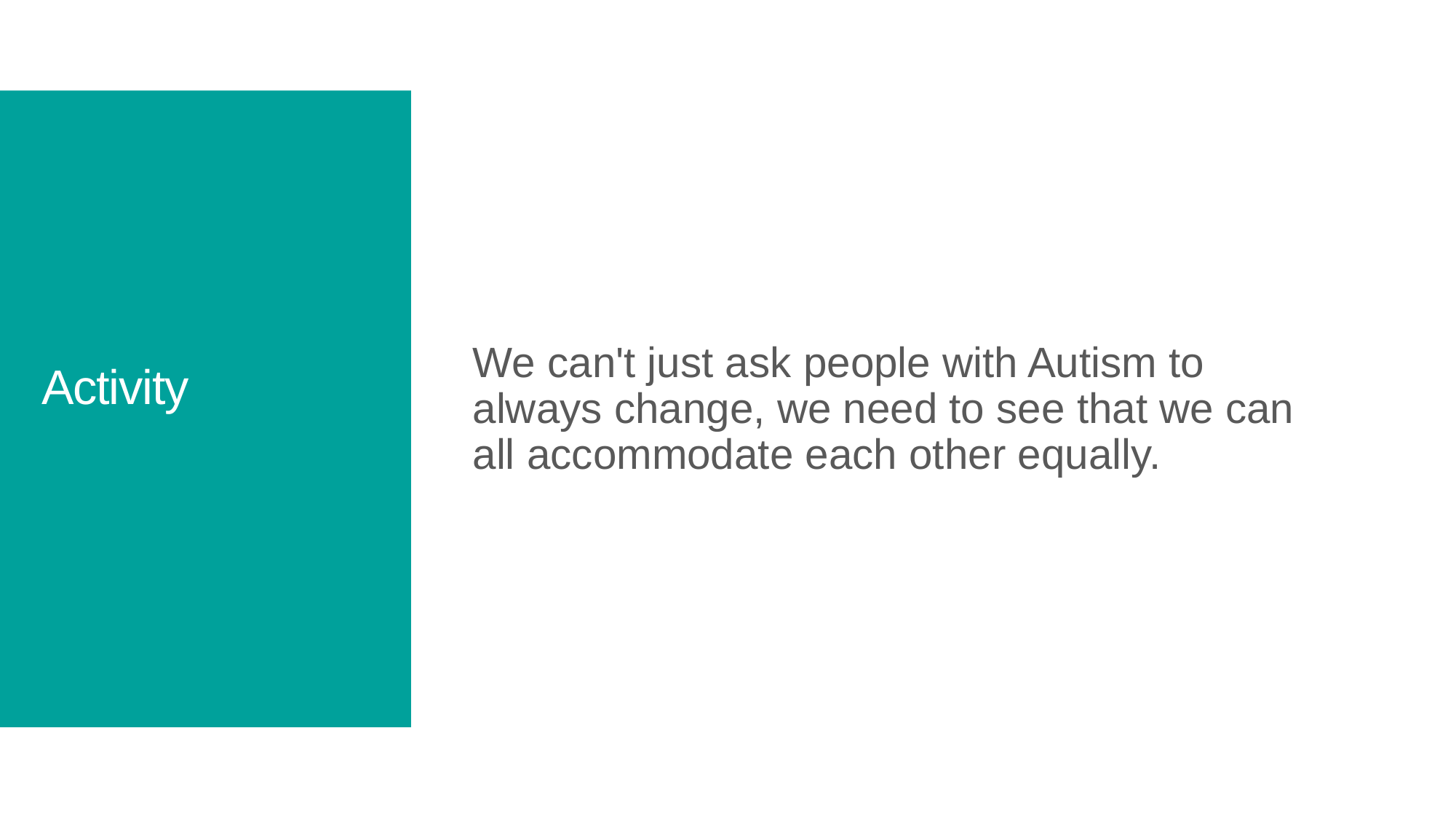

We can't just ask people with Autism to always change, we need to see that we can all accommodate each other equally.
# Activity